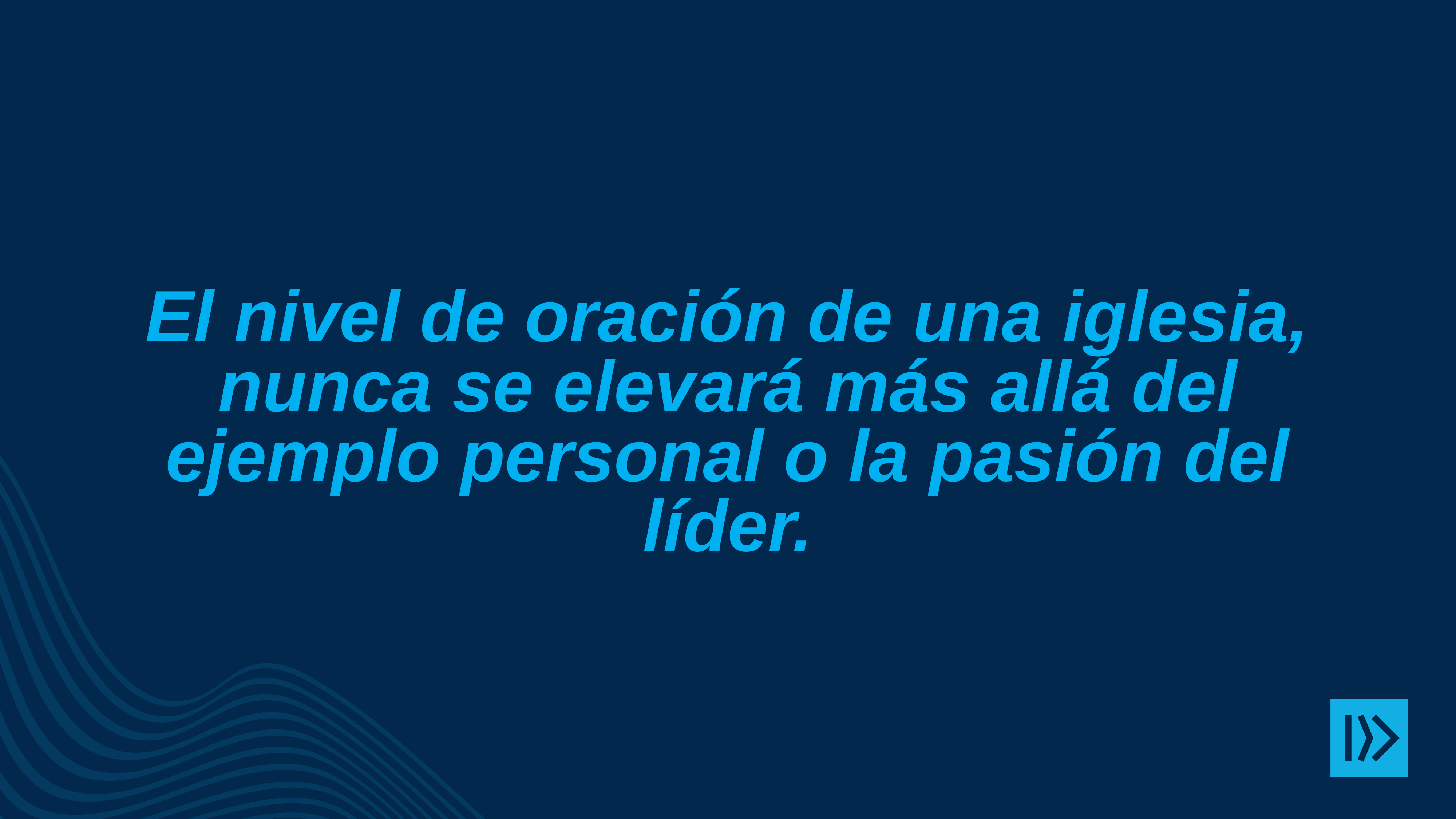

El nivel de oración de una iglesia, nunca se elevará más allá del ejemplo personal o la pasión del líder.